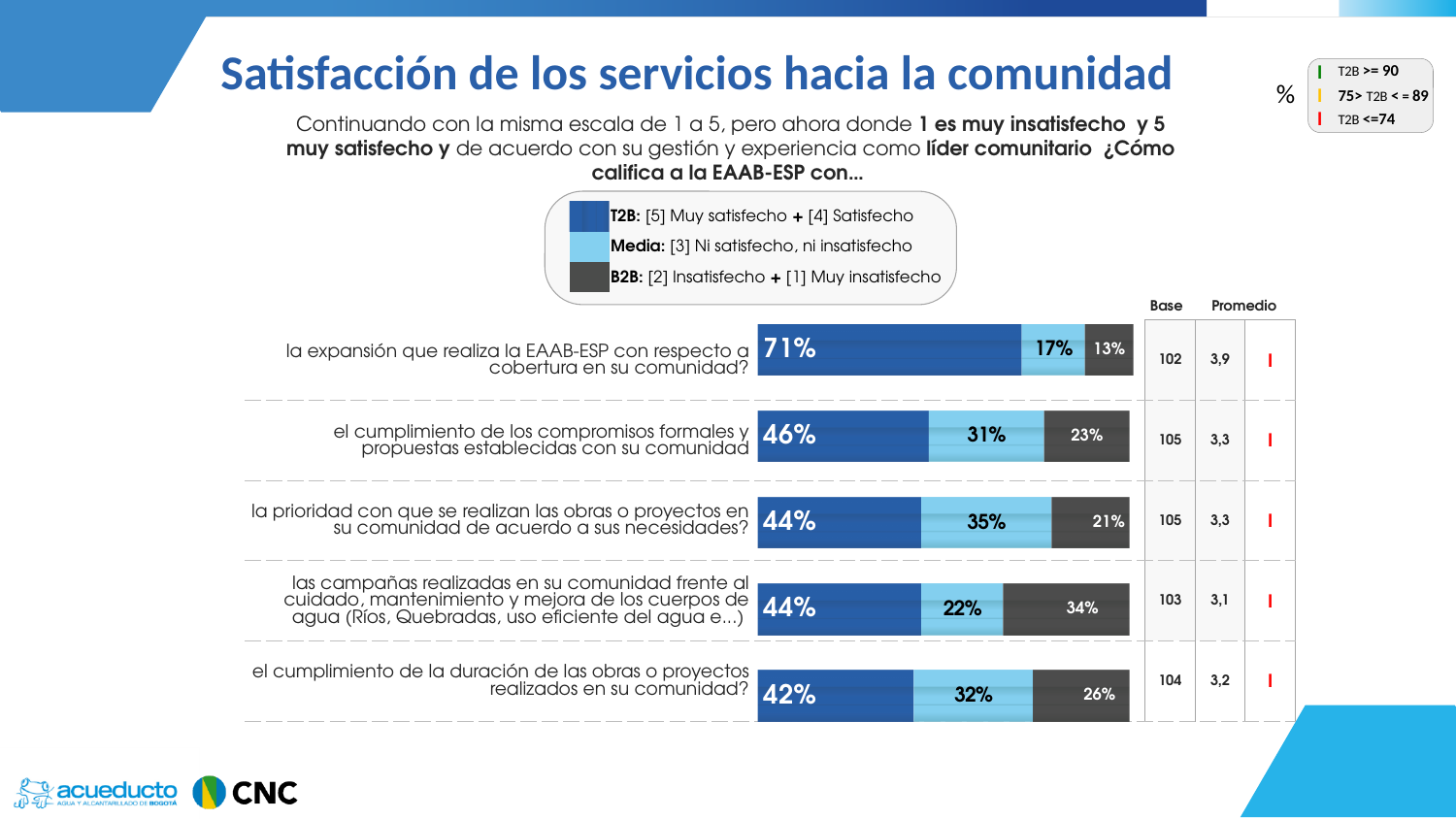

Satisfacción de los servicios hacia la comunidad
| l | T2B >= 90 |
| --- | --- |
| l | 75> T2B < = 89 |
| l | T2B <=74 |

| % |
| --- |
Continuando con la misma escala de 1 a 5, pero ahora donde 1 es muy insatisfecho  y 5 muy satisfecho y de acuerdo con su gestión y experiencia como líder comunitario  ¿Cómo califica a la EAAB-ESP con…

|  | T2B: [5] Muy satisfecho + [4] Satisfecho |
| --- | --- |
|  | Media: [3] Ni satisfecho, ni insatisfecho |
|  | B2B: [2] Insatisfecho + [1] Muy insatisfecho |
Base
Promedio

### Chart

| Category | Serie 1 | Serie 2 | Serie 3 |
|---|---|---|---|
| Categoría 1 | 71.0 | 17.0 | 13.0 |
| Categoría 2 | 46.0 | 31.0 | 23.0 |
| Categoría 3 | 44.0 | 35.0 | 21.0 |
| Categoría 4 | 44.0 | 22.0 | 34.0 |
| la expansión que realiza la EAAB-ESP con respecto a cobertura en su comunidad? |  | 102 | 3,9 | l |
| --- | --- | --- | --- | --- |
| el cumplimiento de los compromisos formales y propuestas establecidas con su comunidad |  | 105 | 3,3 | l |
| la prioridad con que se realizan las obras o proyectos en su comunidad de acuerdo a sus necesidades? |  | 105 | 3,3 | l |
| las campañas realizadas en su comunidad frente al cuidado, mantenimiento y mejora de los cuerpos de agua (Ríos, Quebradas, uso eficiente del agua e...) |  | 103 | 3,1 | l |
| el cumplimiento de la duración de las obras o proyectos realizados en su comunidad? |  | 104 | 3,2 | l |